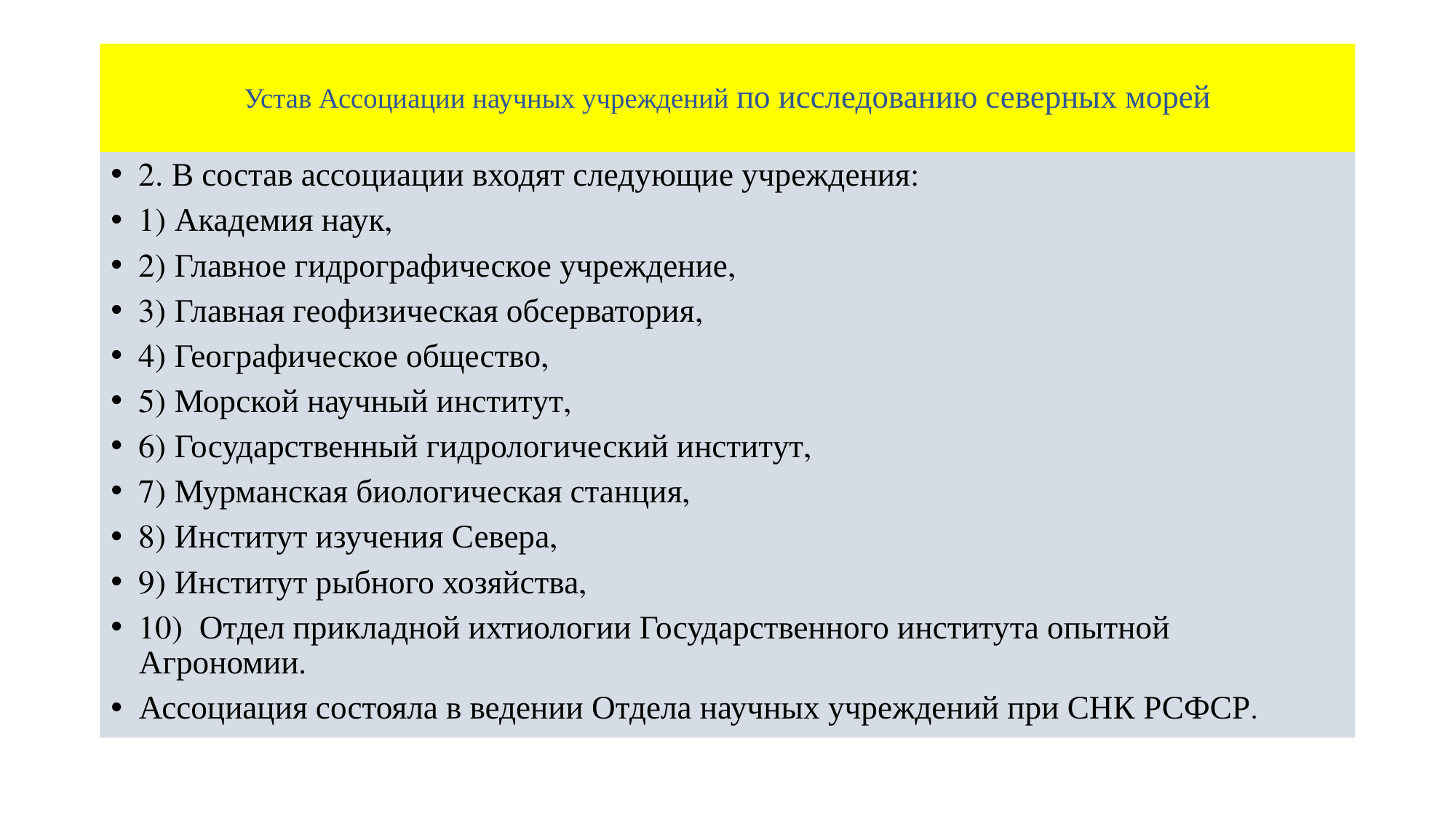

# Устав Ассоциации научных учреждений по исследованию северных морей
2. В состав ассоциации входят следующие учреждения:
1) Академия наук,
2) Главное гидрографическое учреждение,
3) Главная геофизическая обсерватория,
4) Географическое общество,
5) Морской научный институт,
6) Государственный гидрологический институт,
7) Мурманская биологическая станция,
8) Институт изучения Севера,
9) Институт рыбного хозяйства,
10)  Отдел прикладной ихтиологии Государственного института опытной Агрономии.
Ассоциация состояла в ведении Отдела научных учреждений при СНК РСФСР.